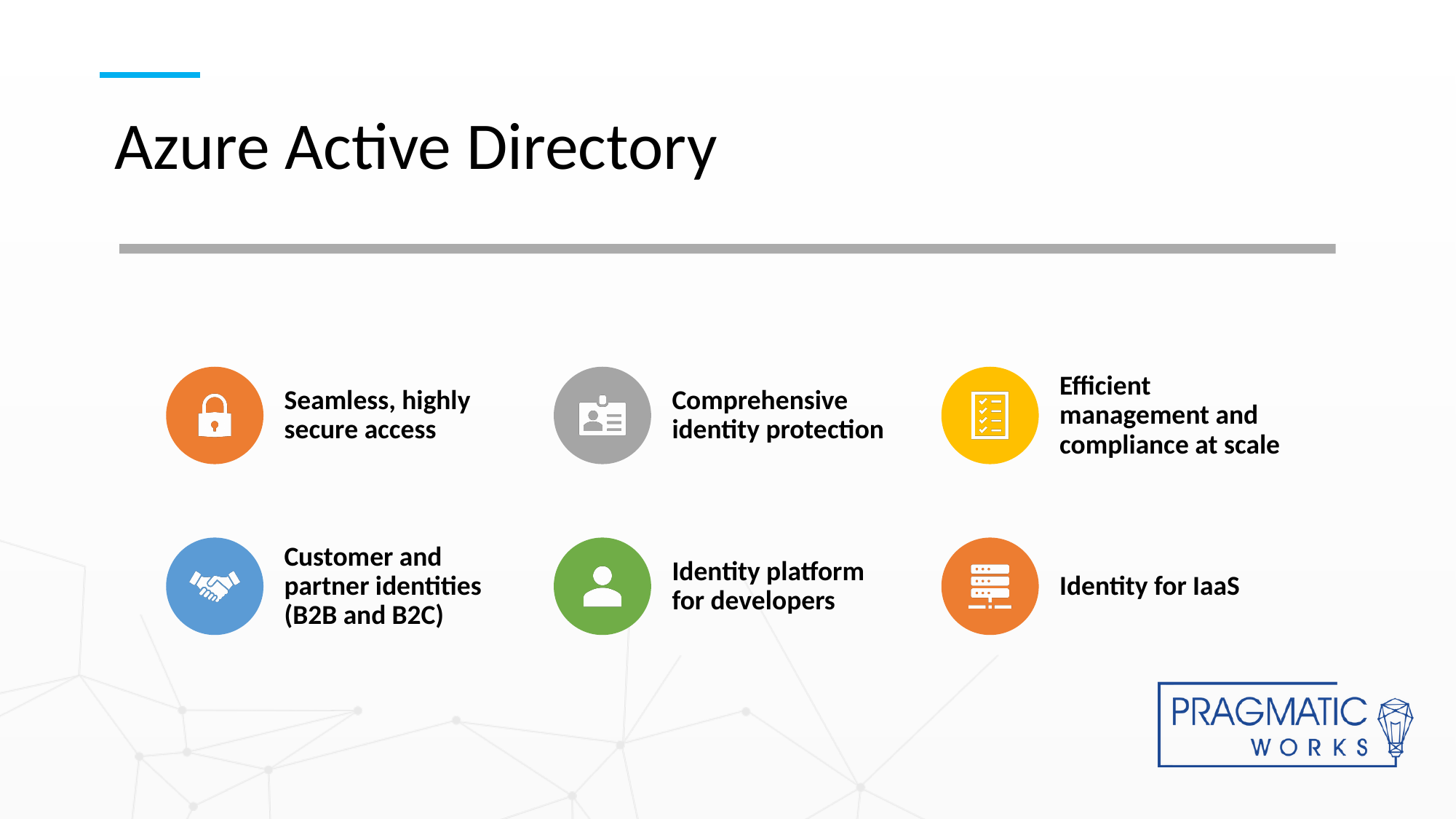

# Azure Active Directory

Seamless, highly secure access
Comprehensive identity protection
Efficient management and compliance at scale
Customer and partner identities (B2B and B2C)
Identity platform for developers
Identity for IaaS